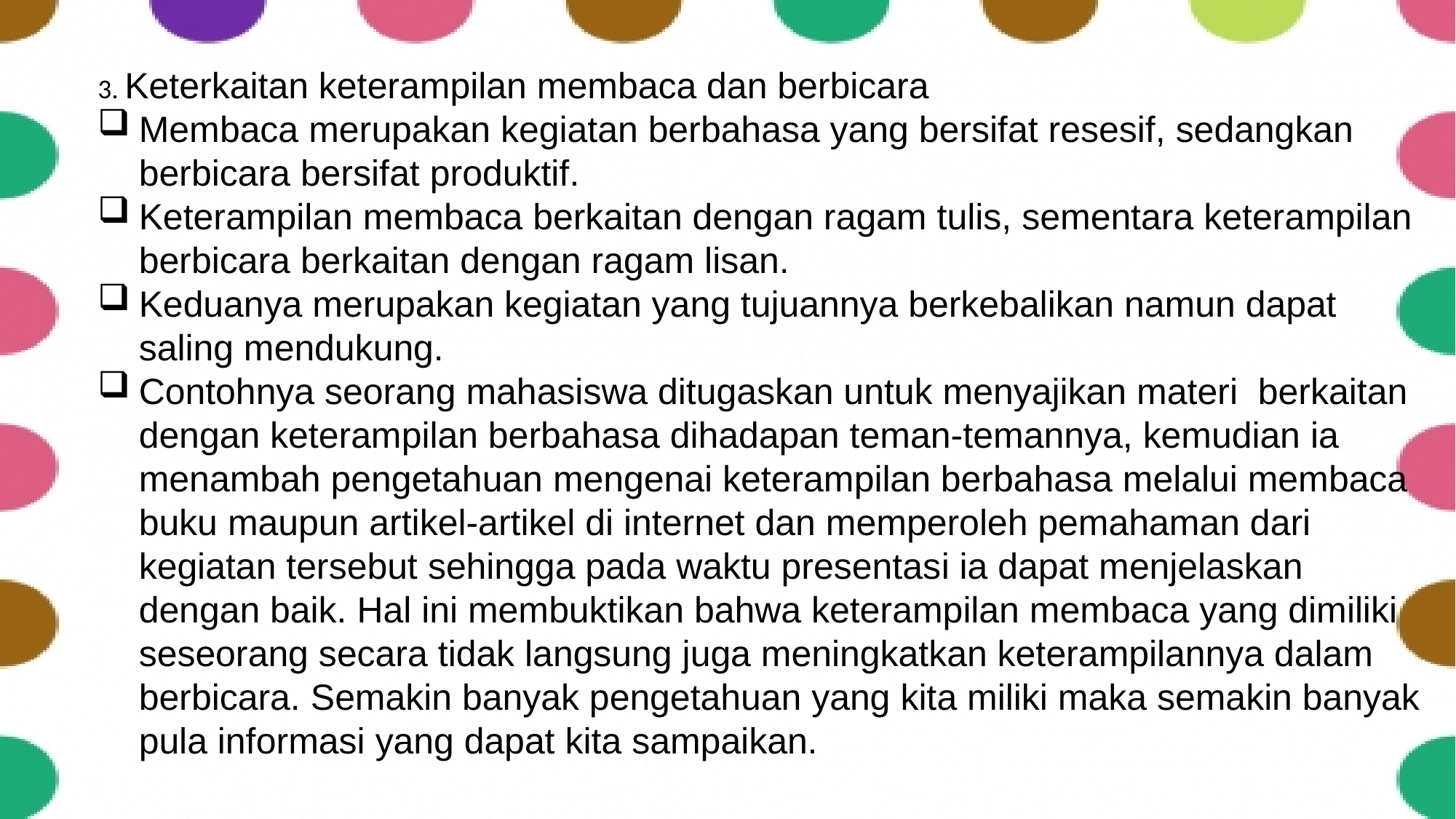

3. Keterkaitan keterampilan membaca dan berbicara
Membaca merupakan kegiatan berbahasa yang bersifat resesif, sedangkan berbicara bersifat produktif.
Keterampilan membaca berkaitan dengan ragam tulis, sementara keterampilan berbicara berkaitan dengan ragam lisan.
Keduanya merupakan kegiatan yang tujuannya berkebalikan namun dapat saling mendukung.
Contohnya seorang mahasiswa ditugaskan untuk menyajikan materi  berkaitan dengan keterampilan berbahasa dihadapan teman-temannya, kemudian ia menambah pengetahuan mengenai keterampilan berbahasa melalui membaca buku maupun artikel-artikel di internet dan memperoleh pemahaman dari kegiatan tersebut sehingga pada waktu presentasi ia dapat menjelaskan dengan baik. Hal ini membuktikan bahwa keterampilan membaca yang dimiliki seseorang secara tidak langsung juga meningkatkan keterampilannya dalam berbicara. Semakin banyak pengetahuan yang kita miliki maka semakin banyak pula informasi yang dapat kita sampaikan.